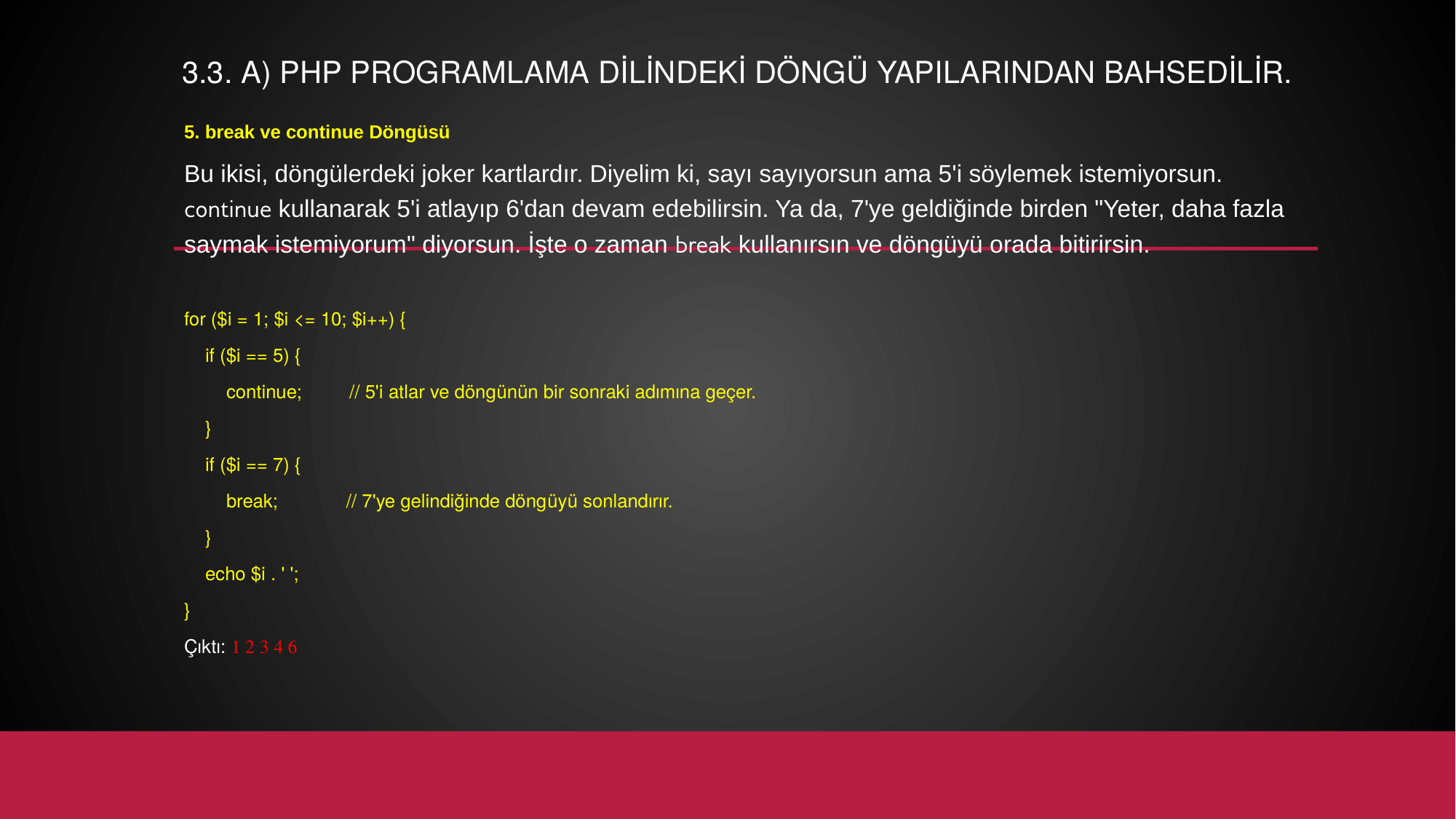

# 3.3. a) PHP programlama dilindeki döngü yapılarından bahsedilir.
5. break ve continue Döngüsü
Bu ikisi, döngülerdeki joker kartlardır. Diyelim ki, sayı sayıyorsun ama 5'i söylemek istemiyorsun. continue kullanarak 5'i atlayıp 6'dan devam edebilirsin. Ya da, 7'ye geldiğinde birden "Yeter, daha fazla saymak istemiyorum" diyorsun. İşte o zaman break kullanırsın ve döngüyü orada bitirirsin.
for ($i = 1; $i <= 10; $i++) {
    if ($i == 5) {
        continue;         // 5'i atlar ve döngünün bir sonraki adımına geçer.
    }
    if ($i == 7) {
        break;             // 7'ye gelindiğinde döngüyü sonlandırır.
    }
    echo $i . ' ';
}
Çıktı: 1 2 3 4 6